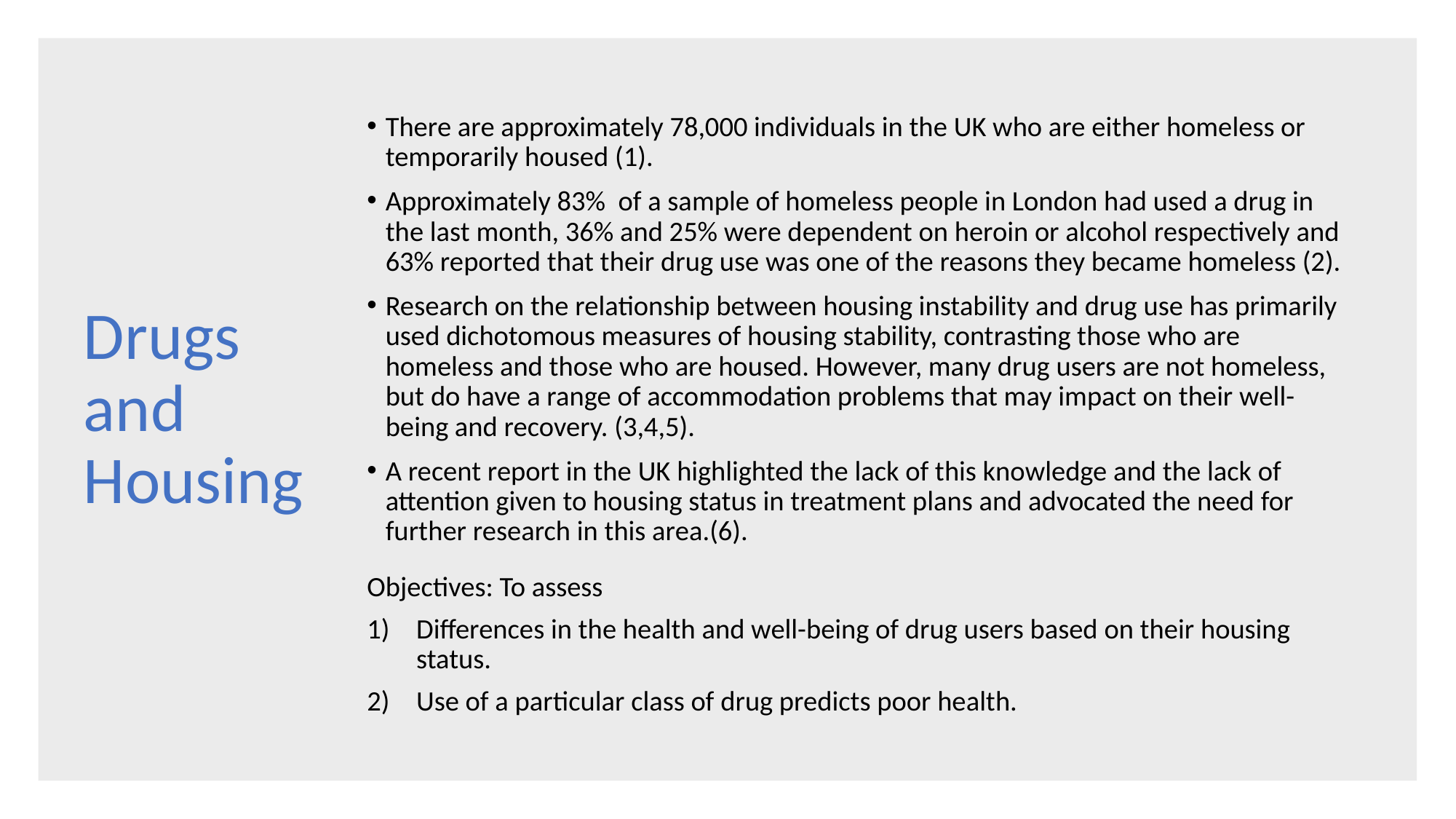

There are approximately 78,000 individuals in the UK who are either homeless or temporarily housed (1).
Approximately 83%  of a sample of homeless people in London had used a drug in the last month, 36% and 25% were dependent on heroin or alcohol respectively and 63% reported that their drug use was one of the reasons they became homeless (2).
Research on the relationship between housing instability and drug use has primarily used dichotomous measures of housing stability, contrasting those who are homeless and those who are housed. However, many drug users are not homeless, but do have a range of accommodation problems that may impact on their well-being and recovery. (3,4,5).
A recent report in the UK highlighted the lack of this knowledge and the lack of attention given to housing status in treatment plans and advocated the need for further research in this area.(6).
Objectives: To assess
Differences in the health and well-being of drug users based on their housing status.
Use of a particular class of drug predicts poor health.

# Drugs and Housing